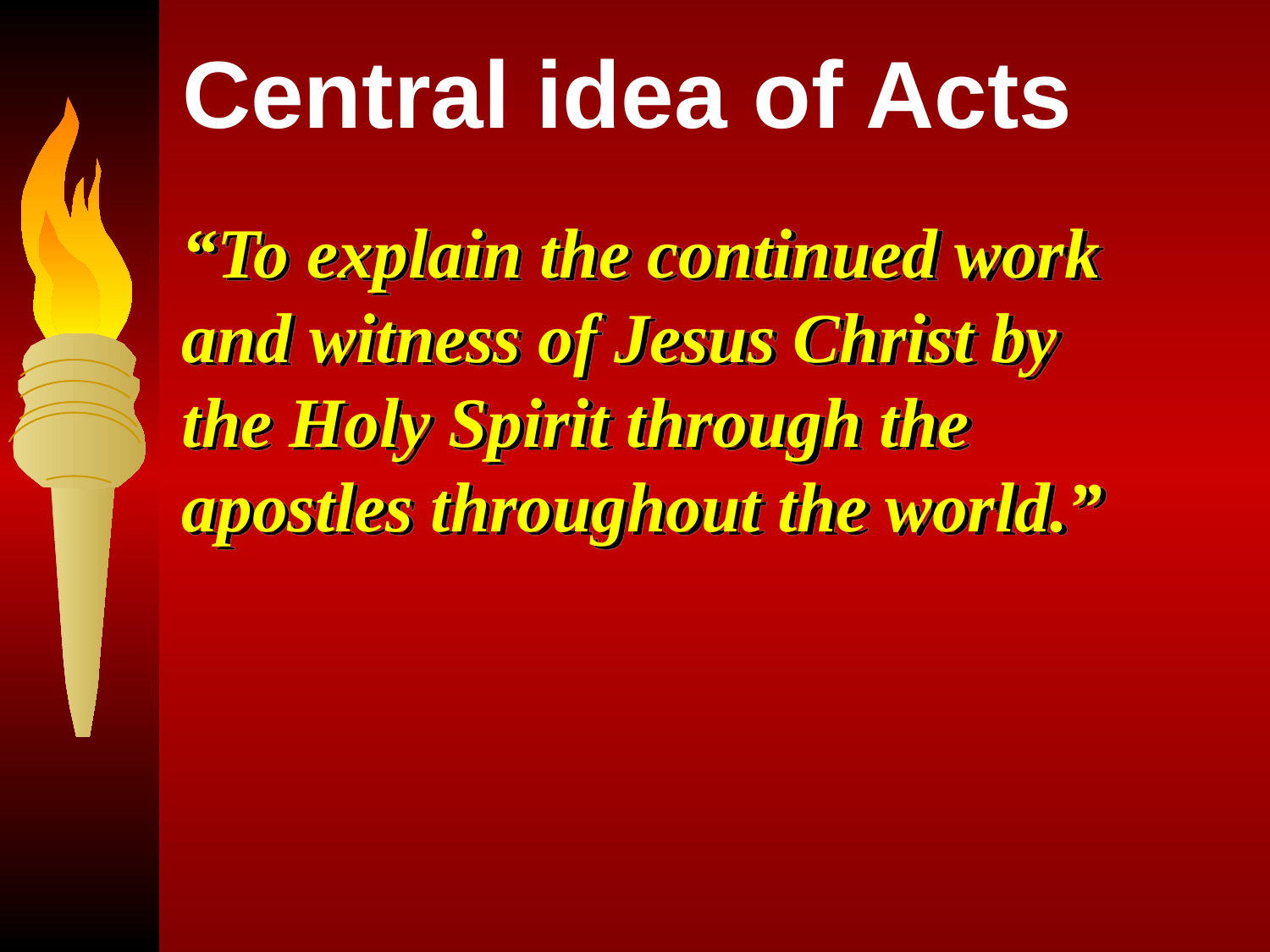

# Central idea of Acts
“To explain the continued work and witness of Jesus Christ by the Holy Spirit through the apostles throughout the world.”